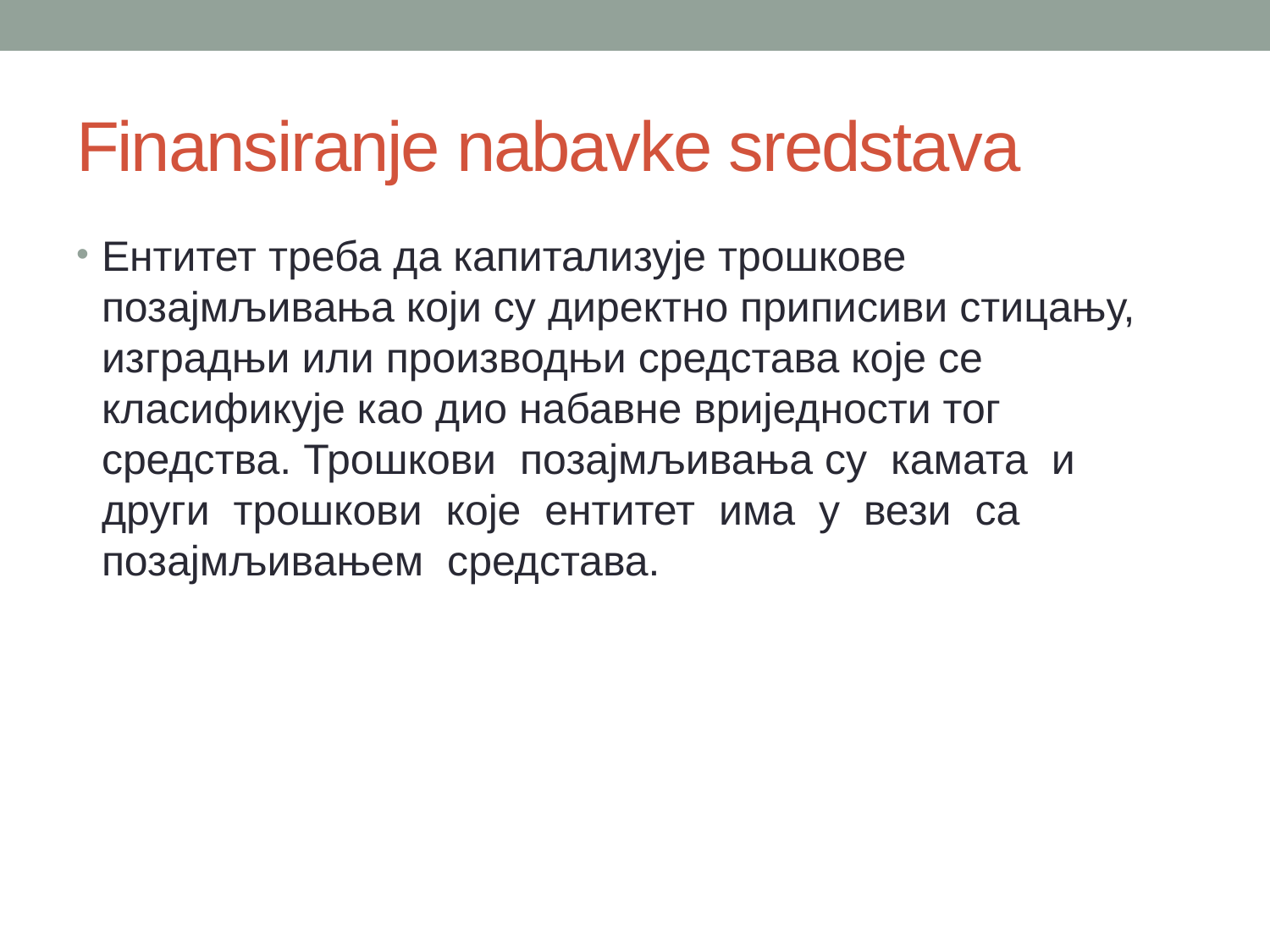

# Finansiranje nabavke sredstava
Ентитет треба да капитализује трошкове позајмљивања који су директно приписиви стицању, изградњи или производњи средстава које се класификује као дио набавне вриједности тог средства. Трошкови  позајмљивања су  камата  и  други  трошкови  које  ентитет  има  у  вези  са  позајмљивањем  средстава.